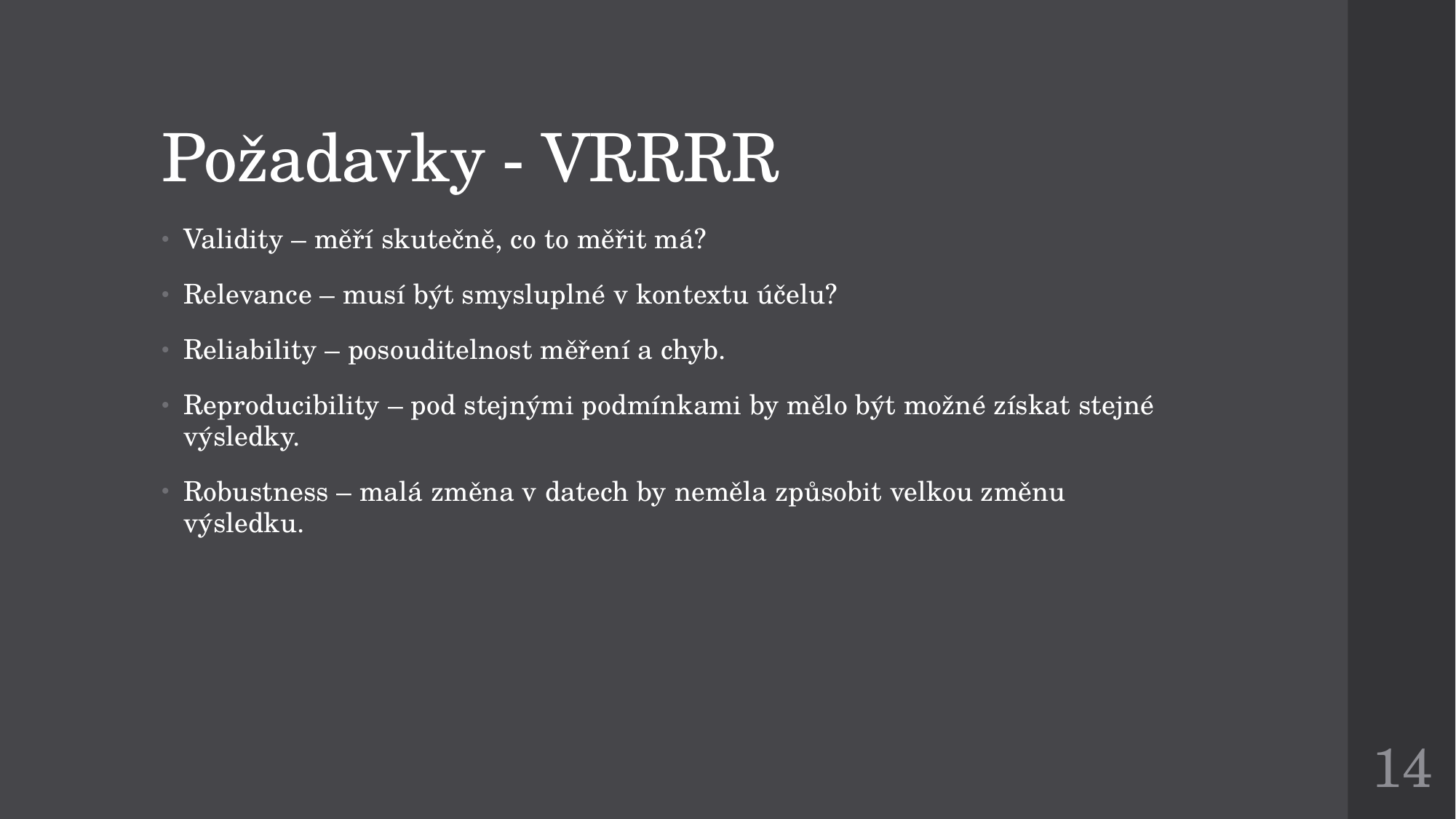

# Požadavky - VRRRR
Validity – měří skutečně, co to měřit má?
Relevance – musí být smysluplné v kontextu účelu?
Reliability – posouditelnost měření a chyb.
Reproducibility – pod stejnými podmínkami by mělo být možné získat stejné výsledky.
Robustness – malá změna v datech by neměla způsobit velkou změnu výsledku.
14